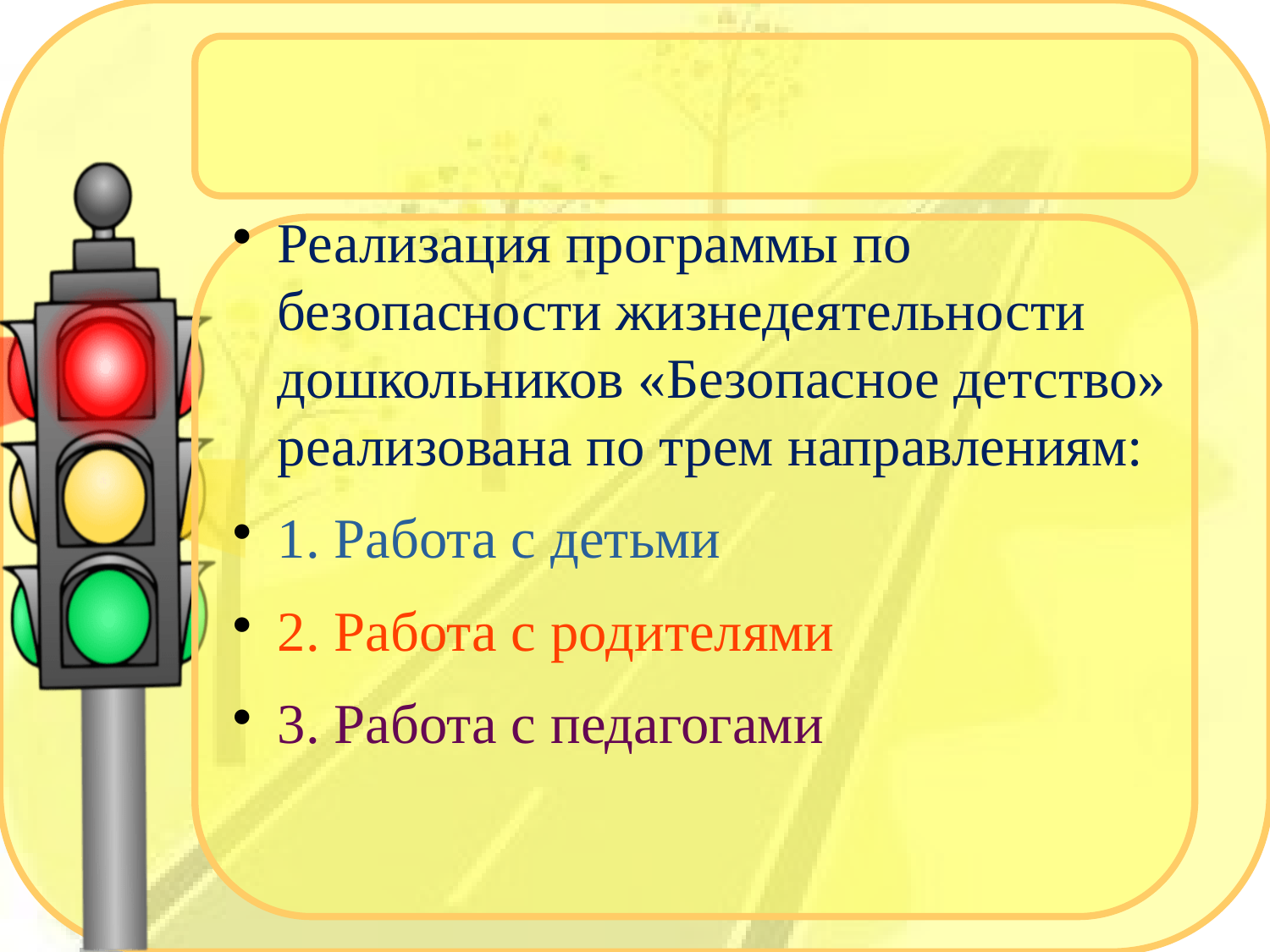

Реализация программы по безопасности жизнедеятельности дошкольников «Безопасное детство» реализована по трем направлениям:
1. Работа с детьми
2. Работа с родителями
3. Работа с педагогами